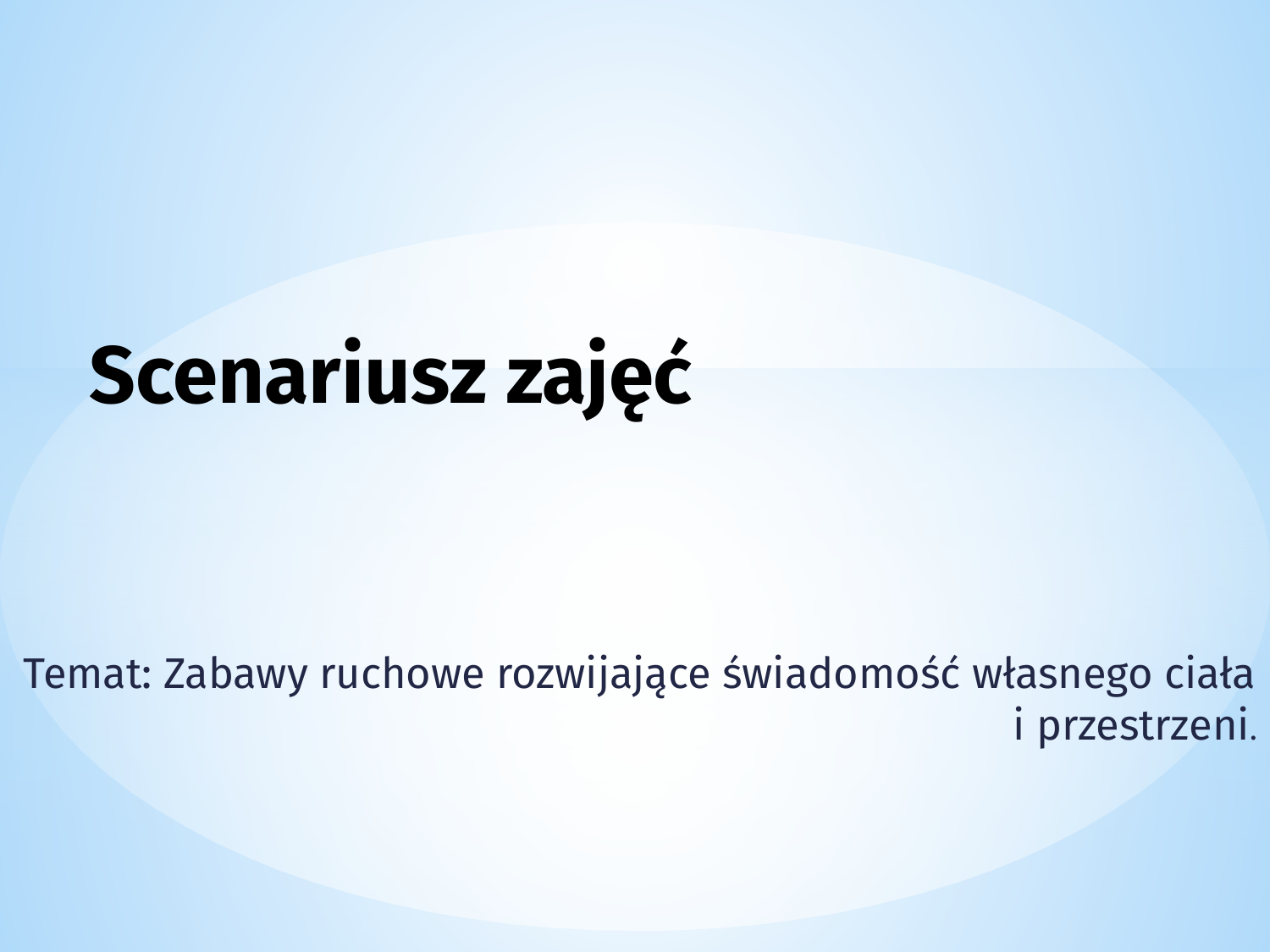

# Scenariusz zajęć
Temat: Zabawy ruchowe rozwijające świadomość własnego ciała i przestrzeni.